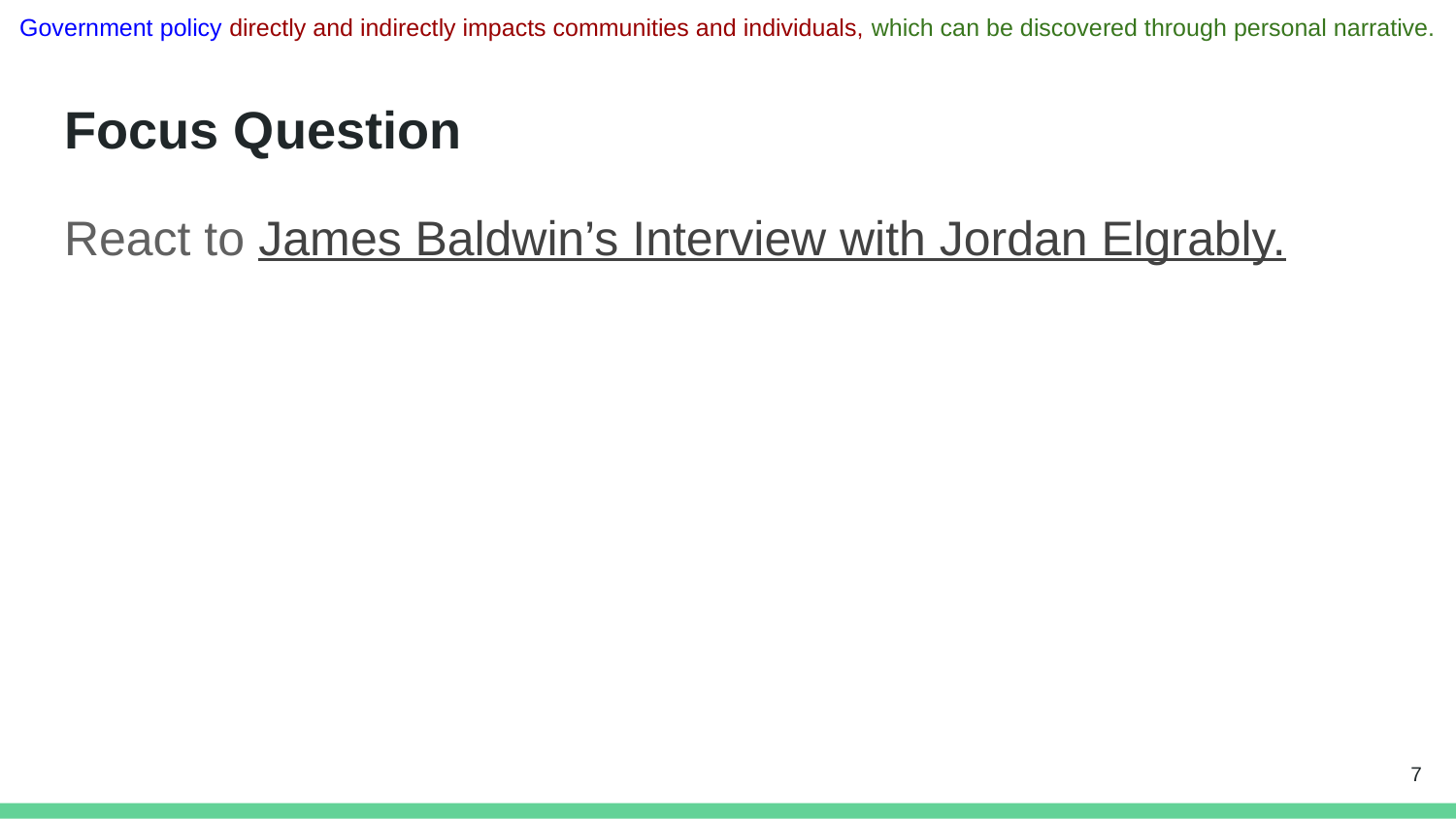

Government policy directly and indirectly impacts communities and individuals, which can be discovered through personal narrative.
# Focus Question
React to James Baldwin’s Interview with Jordan Elgrably.
7